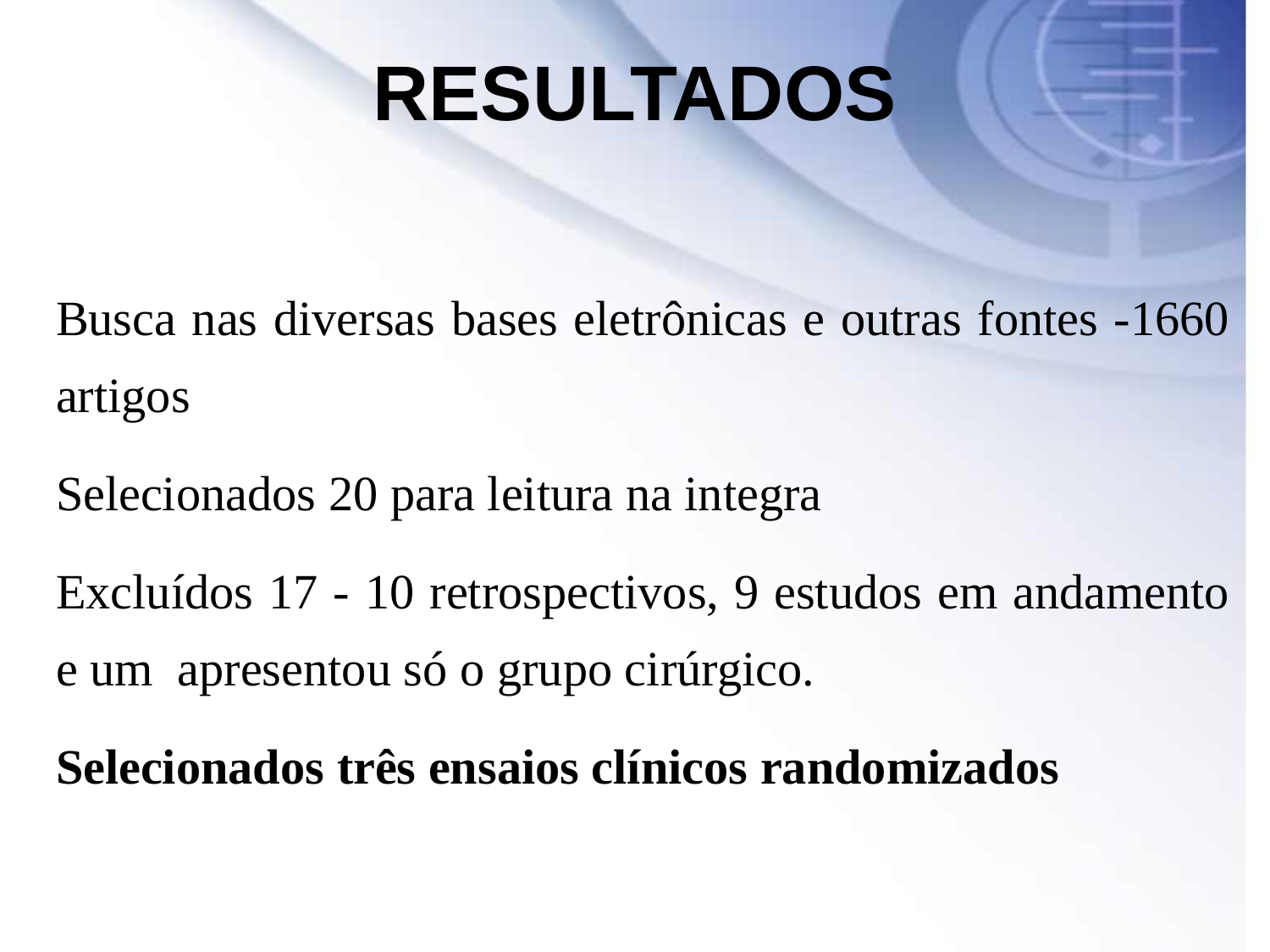

RESULTADOS
Busca nas diversas bases eletrônicas e outras fontes -1660 artigos
Selecionados 20 para leitura na integra
Excluídos 17 - 10 retrospectivos, 9 estudos em andamento e um  apresentou só o grupo cirúrgico.
Selecionados três ensaios clínicos randomizados